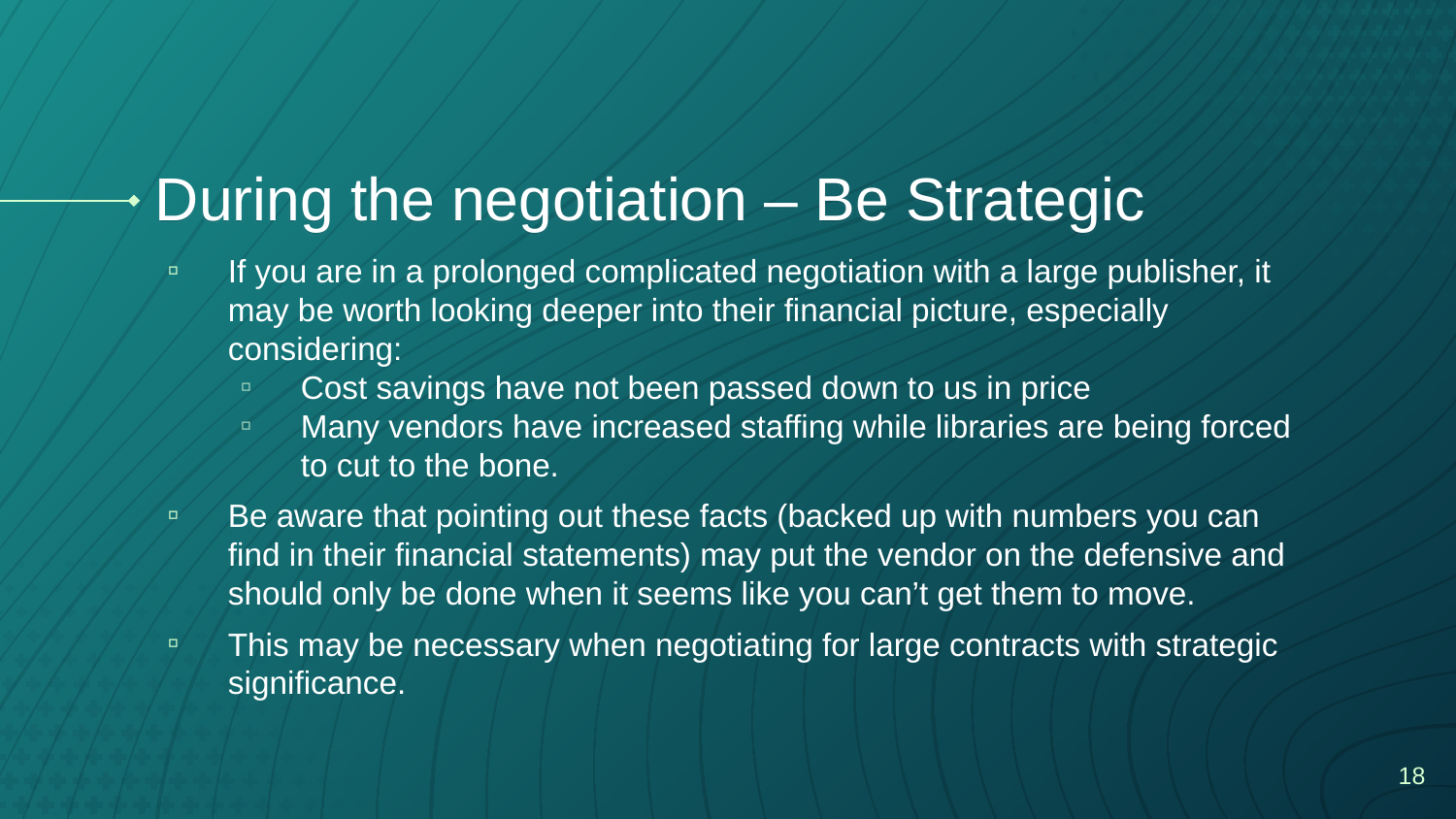

# During the negotiation – Be Strategic
If you are in a prolonged complicated negotiation with a large publisher, it may be worth looking deeper into their financial picture, especially considering:
Cost savings have not been passed down to us in price
Many vendors have increased staffing while libraries are being forced to cut to the bone.
Be aware that pointing out these facts (backed up with numbers you can find in their financial statements) may put the vendor on the defensive and should only be done when it seems like you can’t get them to move.
This may be necessary when negotiating for large contracts with strategic significance.
18